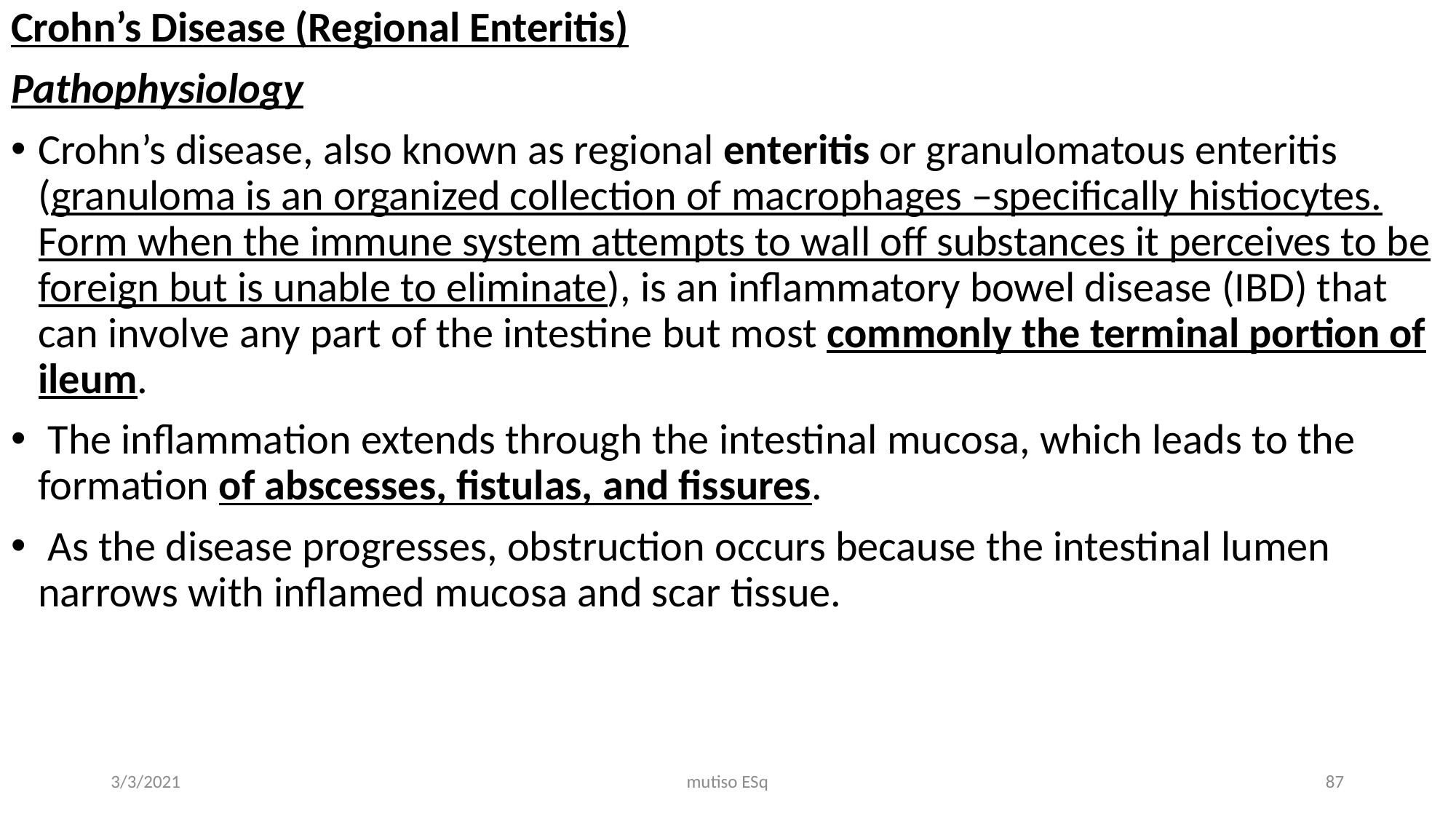

Crohn’s Disease (Regional Enteritis)
Pathophysiology
Crohn’s disease, also known as regional enteritis or granulomatous enteritis (granuloma is an organized collection of macrophages –specifically histiocytes. Form when the immune system attempts to wall off substances it perceives to be foreign but is unable to eliminate), is an inflammatory bowel disease (IBD) that can involve any part of the intestine but most commonly the terminal portion of ileum.
 The inflammation extends through the intestinal mucosa, which leads to the formation of abscesses, fistulas, and fissures.
 As the disease progresses, obstruction occurs because the intestinal lumen narrows with inflamed mucosa and scar tissue.
3/3/2021
mutiso ESq
87